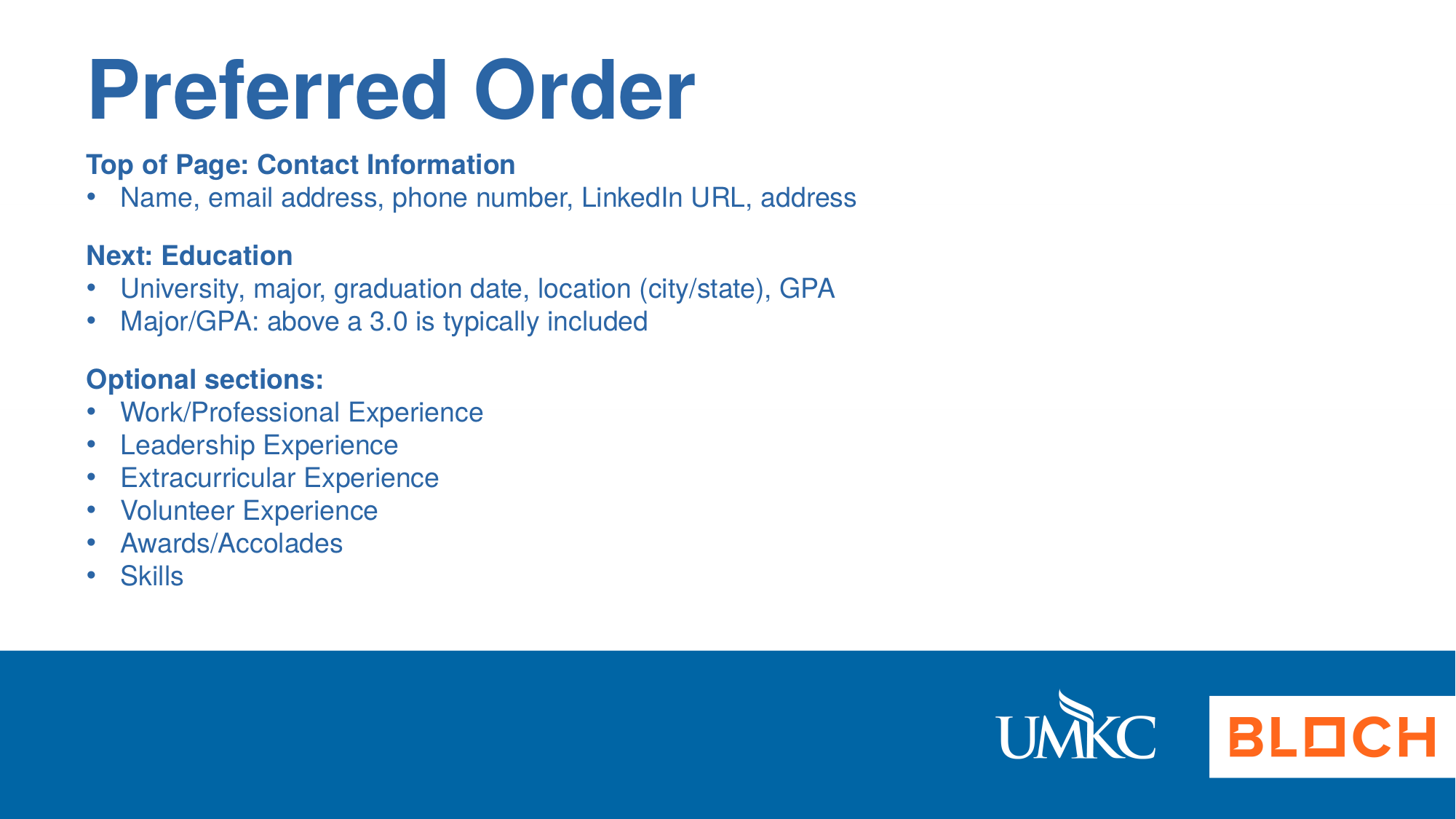

Preferred Order
Top of Page: Contact Information
Name, email address, phone number, LinkedIn URL, address

Next: Education
University, major, graduation date, location (city/state), GPA
Major/GPA: above a 3.0 is typically included

Optional sections:
Work/Professional Experience
Leadership Experience
Extracurricular Experience
Volunteer Experience
Awards/Accolades
Skills